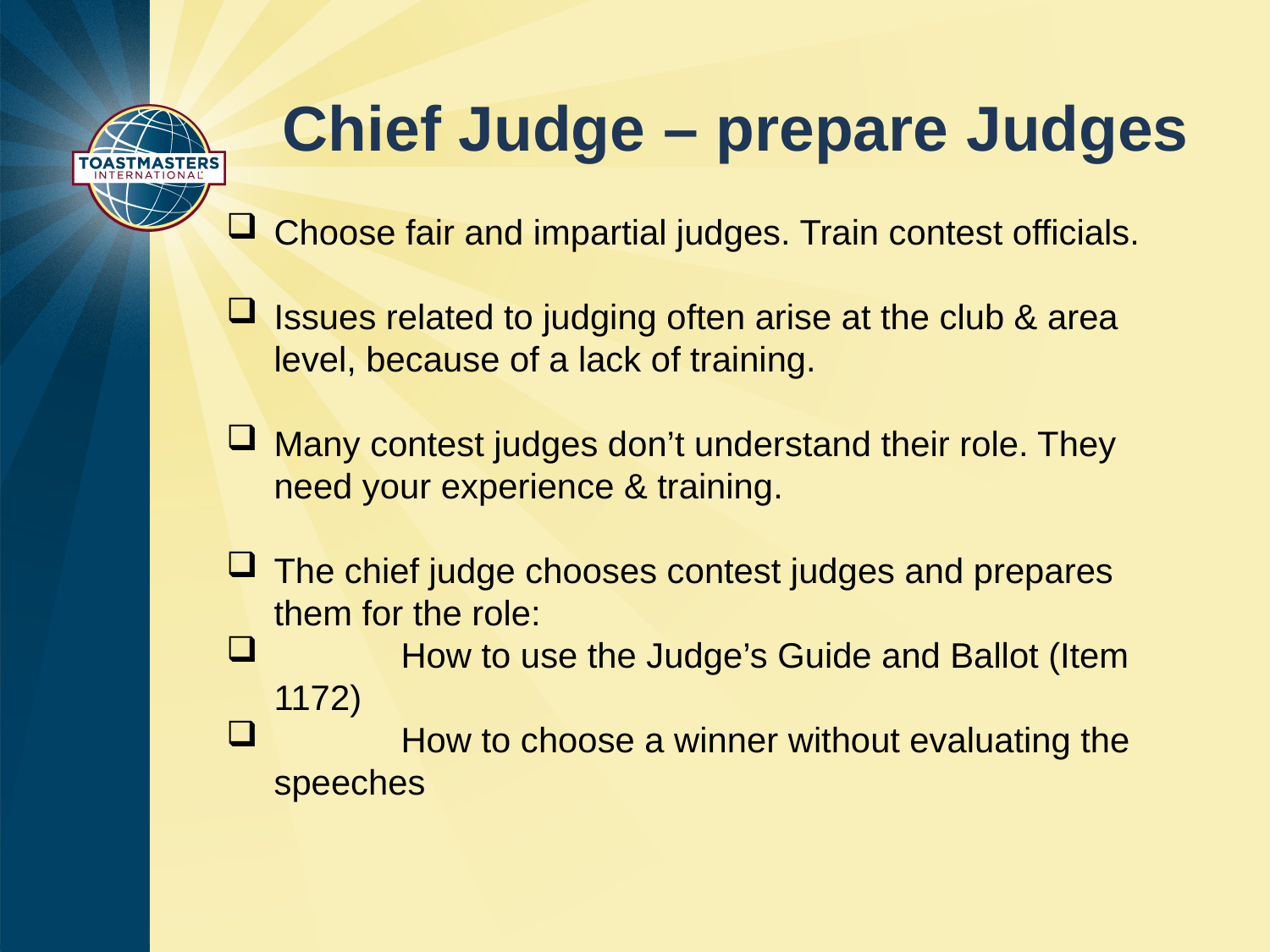

# Chief Judge – prepare Judges
Choose fair and impartial judges. Train contest officials.

Issues related to judging often arise at the club & area level, because of a lack of training.

Many contest judges don’t understand their role. They need your experience & training.

The chief judge chooses contest judges and prepares them for the role:
	How to use the Judge’s Guide and Ballot (Item 1172)
	How to choose a winner without evaluating the speeches